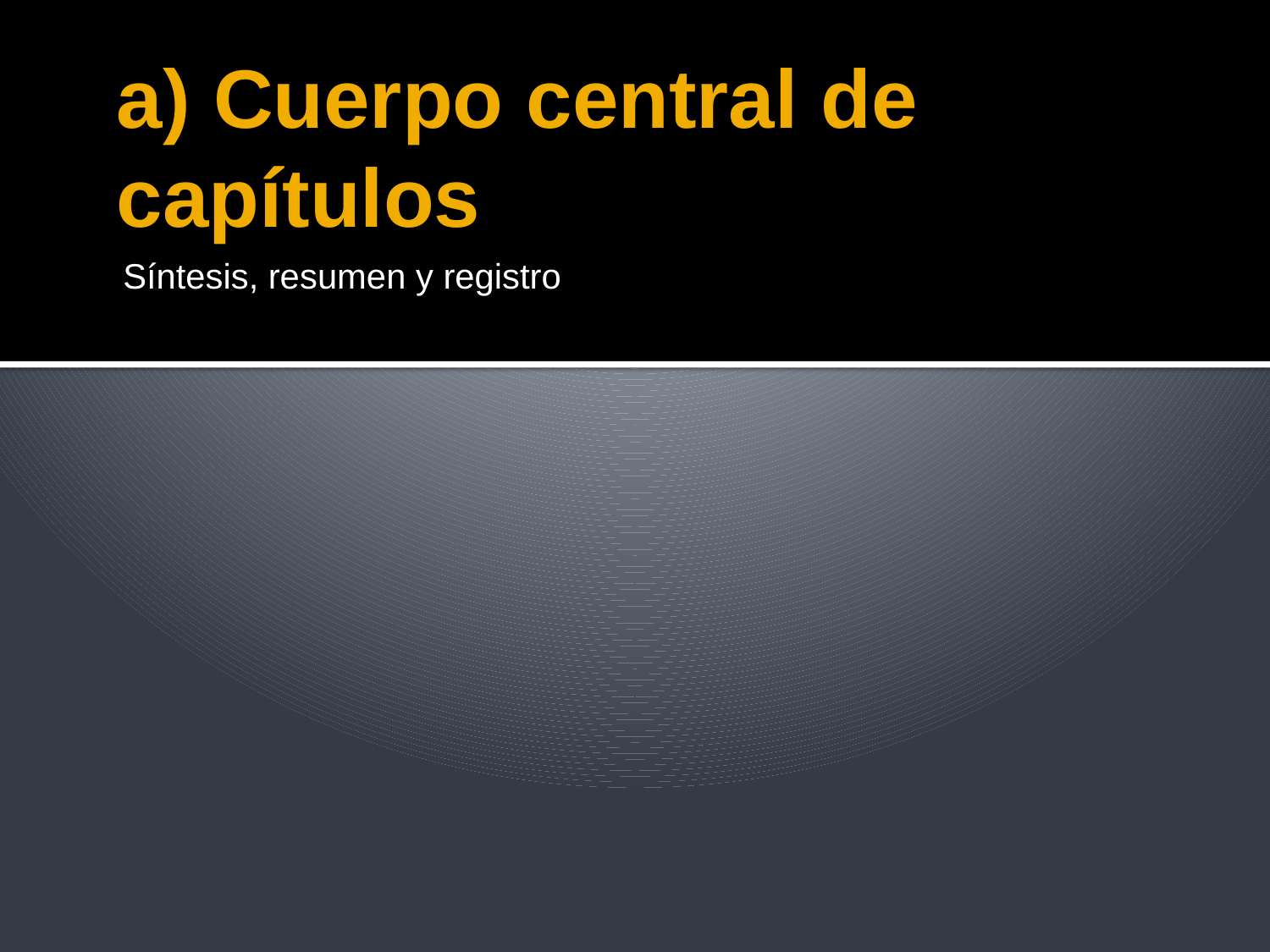

# a) Cuerpo central de capítulos
Síntesis, resumen y registro